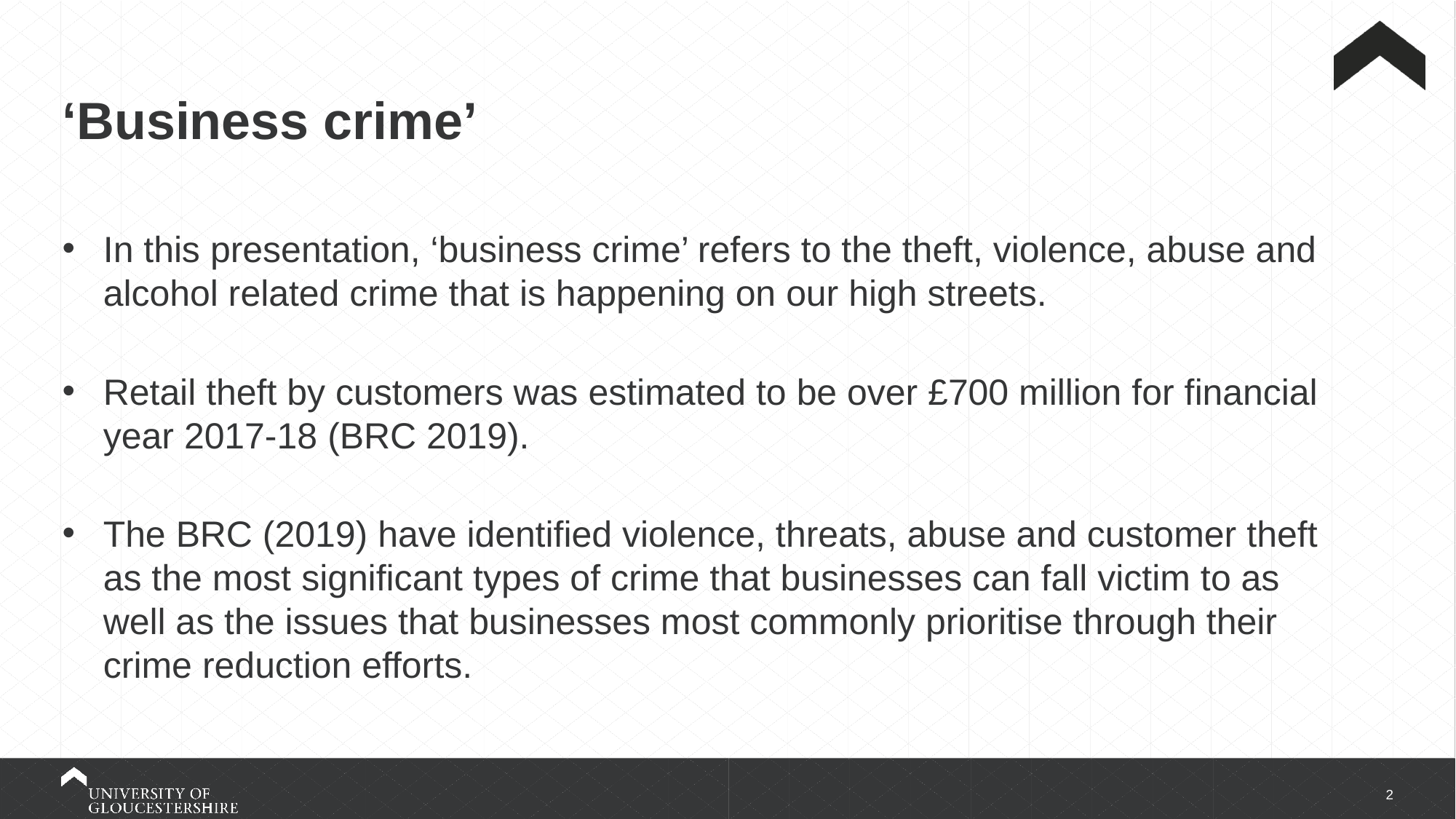

# ‘Business crime’
In this presentation, ‘business crime’ refers to the theft, violence, abuse and alcohol related crime that is happening on our high streets.

Retail theft by customers was estimated to be over £700 million for financial year 2017-18 (BRC 2019).

The BRC (2019) have identified violence, threats, abuse and customer theft as the most significant types of crime that businesses can fall victim to as well as the issues that businesses most commonly prioritise through their crime reduction efforts.